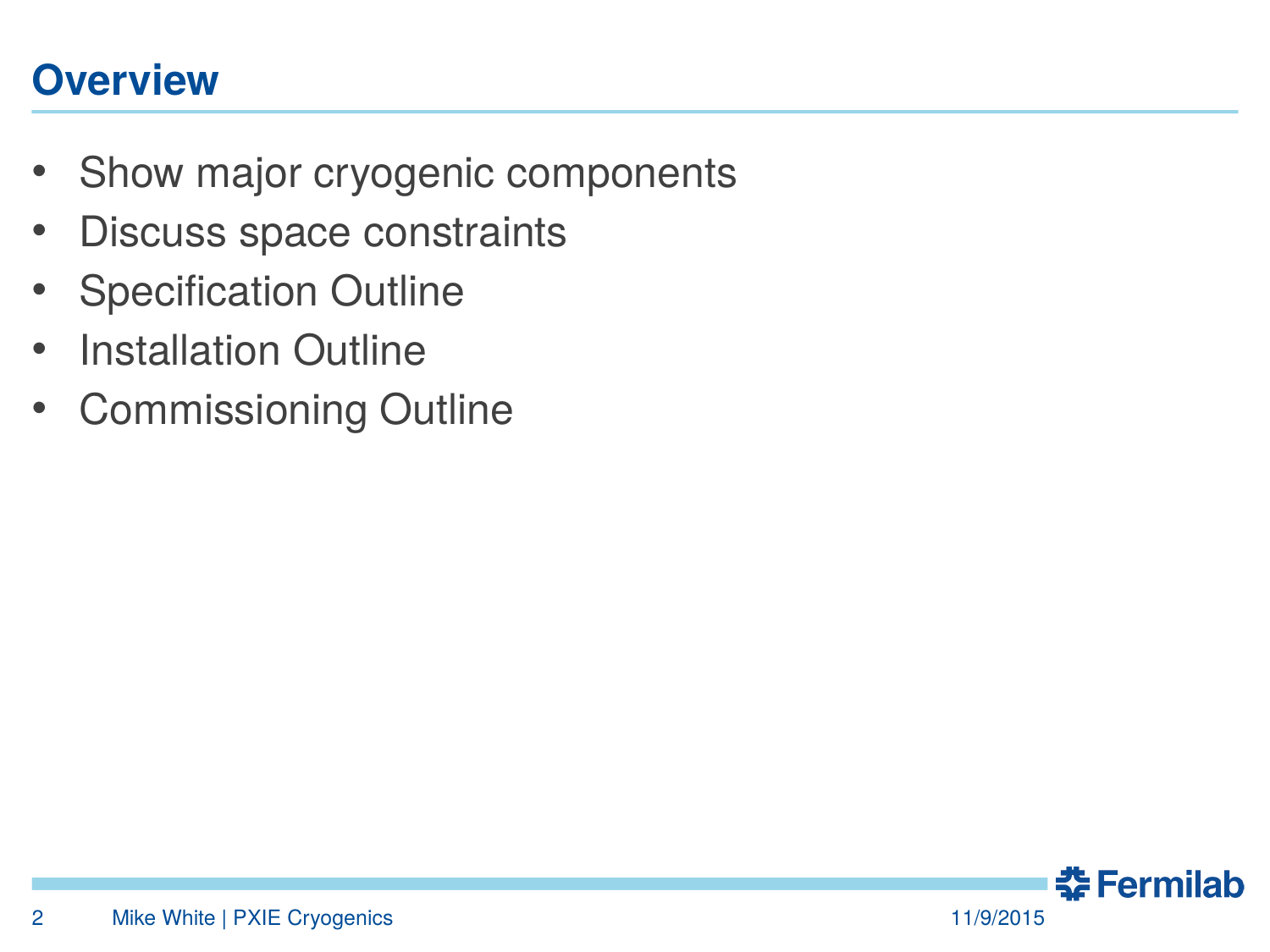

# Overview
Show major cryogenic components
Discuss space constraints
Specification Outline
Installation Outline
Commissioning Outline

2
Mike White | PXIE Cryogenics
11/9/2015